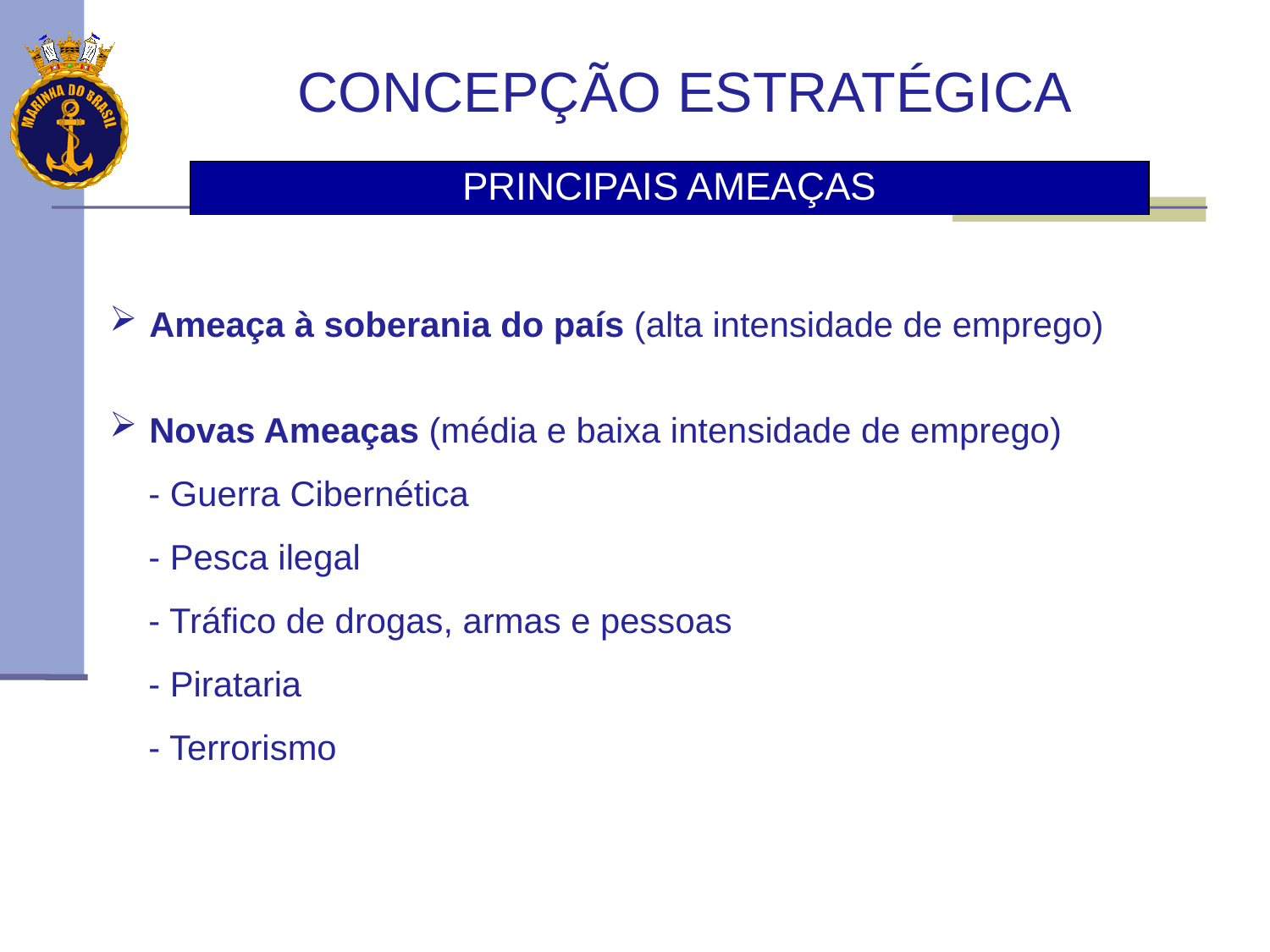

CONCEPÇÃO ESTRATÉGICA

PRINCIPAIS AMEAÇAS

Ameaça à soberania do país (alta intensidade de emprego)

Novas Ameaças (média e baixa intensidade de emprego)
    - Guerra Cibernética
    - Pesca ilegal
    - Tráfico de drogas, armas e pessoas
    - Pirataria
    - Terrorismo
AZÔNIA
ATLÂNTICO SUL